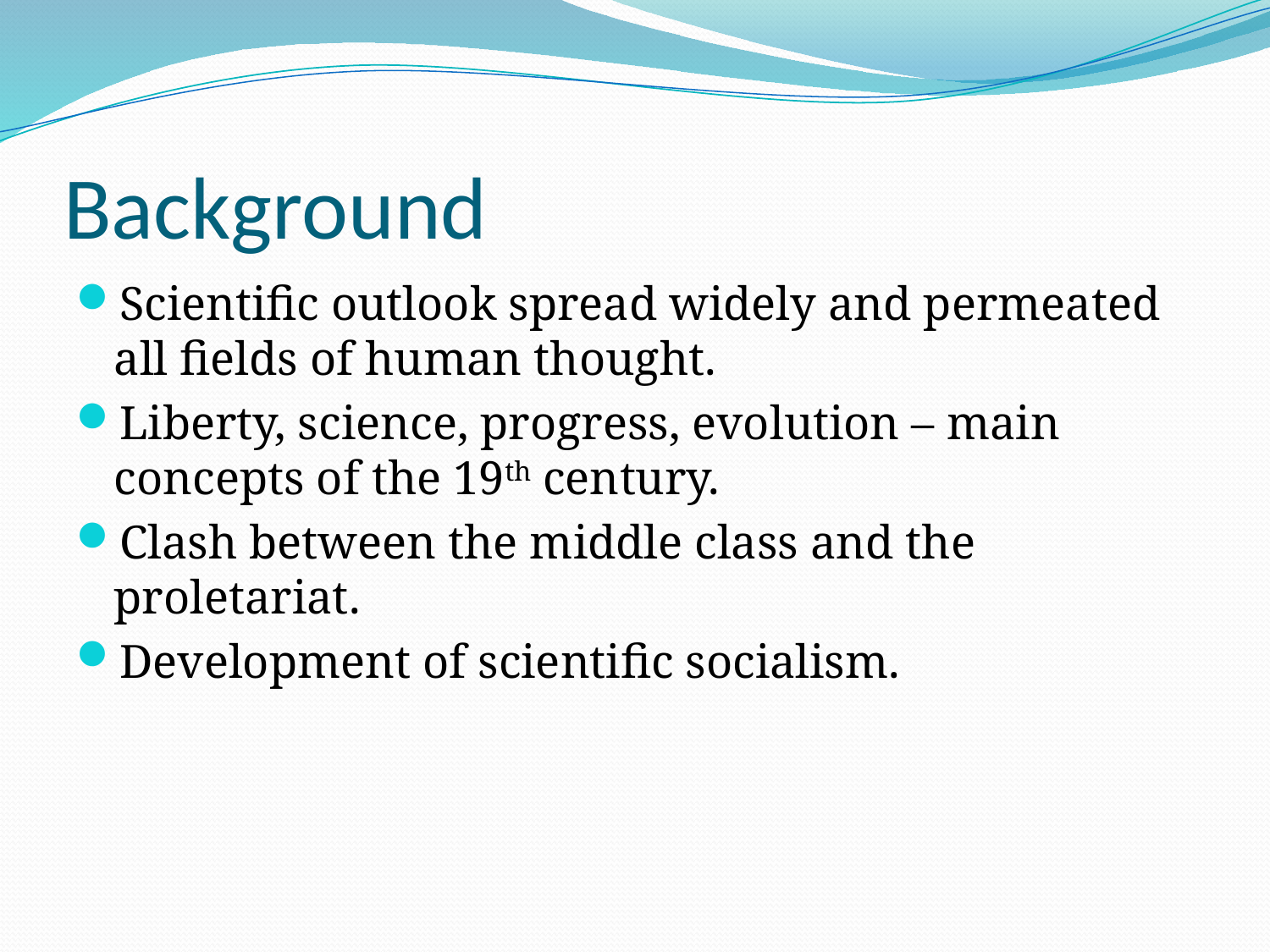

# Background
Scientific outlook spread widely and permeated all fields of human thought.
Liberty, science, progress, evolution – main concepts of the 19th century.
Clash between the middle class and the proletariat.
Development of scientific socialism.